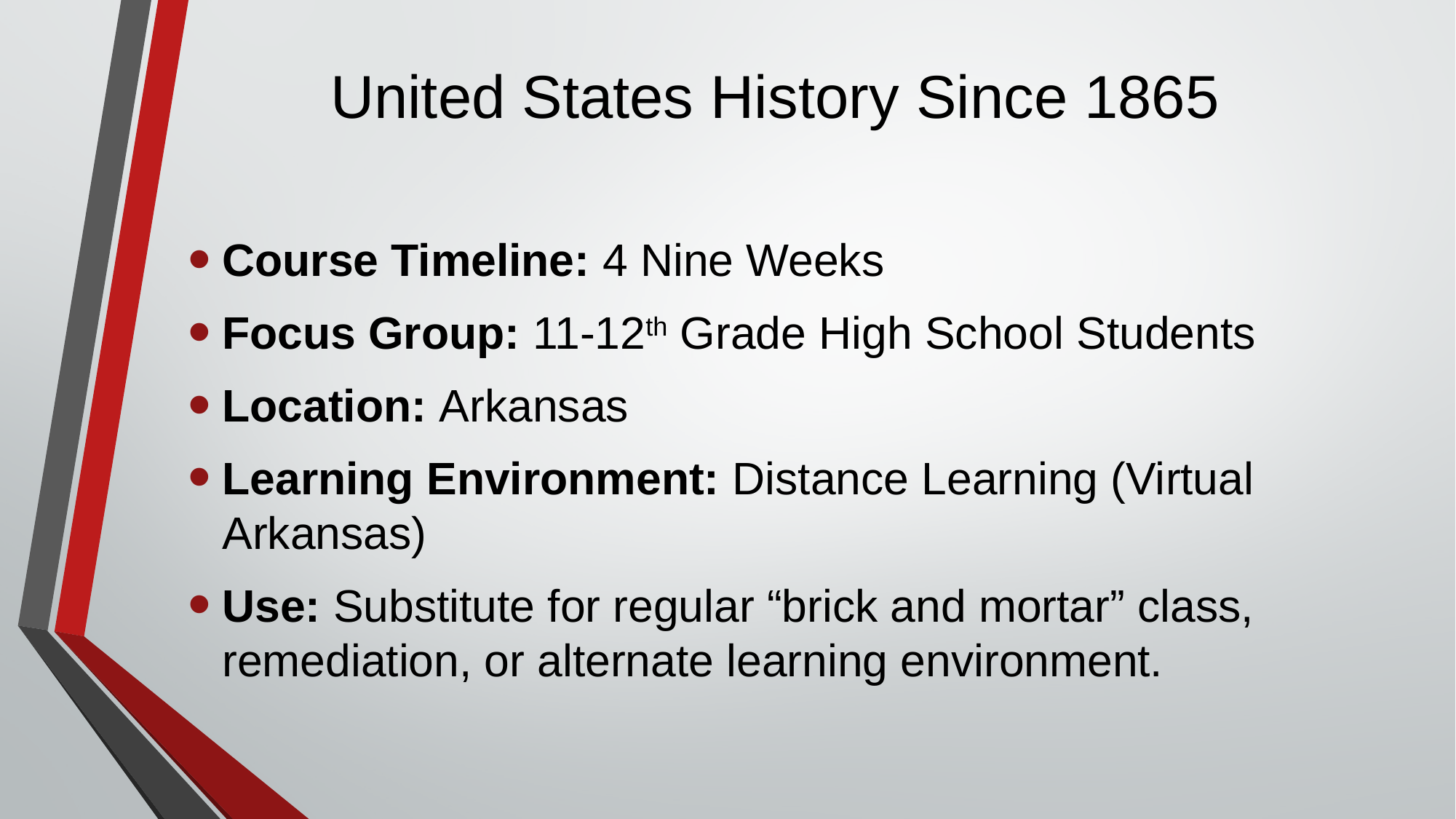

# United States History Since 1865
Course Timeline: 4 Nine Weeks
Focus Group: 11-12th Grade High School Students
Location: Arkansas
Learning Environment: Distance Learning (Virtual Arkansas)
Use: Substitute for regular “brick and mortar” class, remediation, or alternate learning environment.